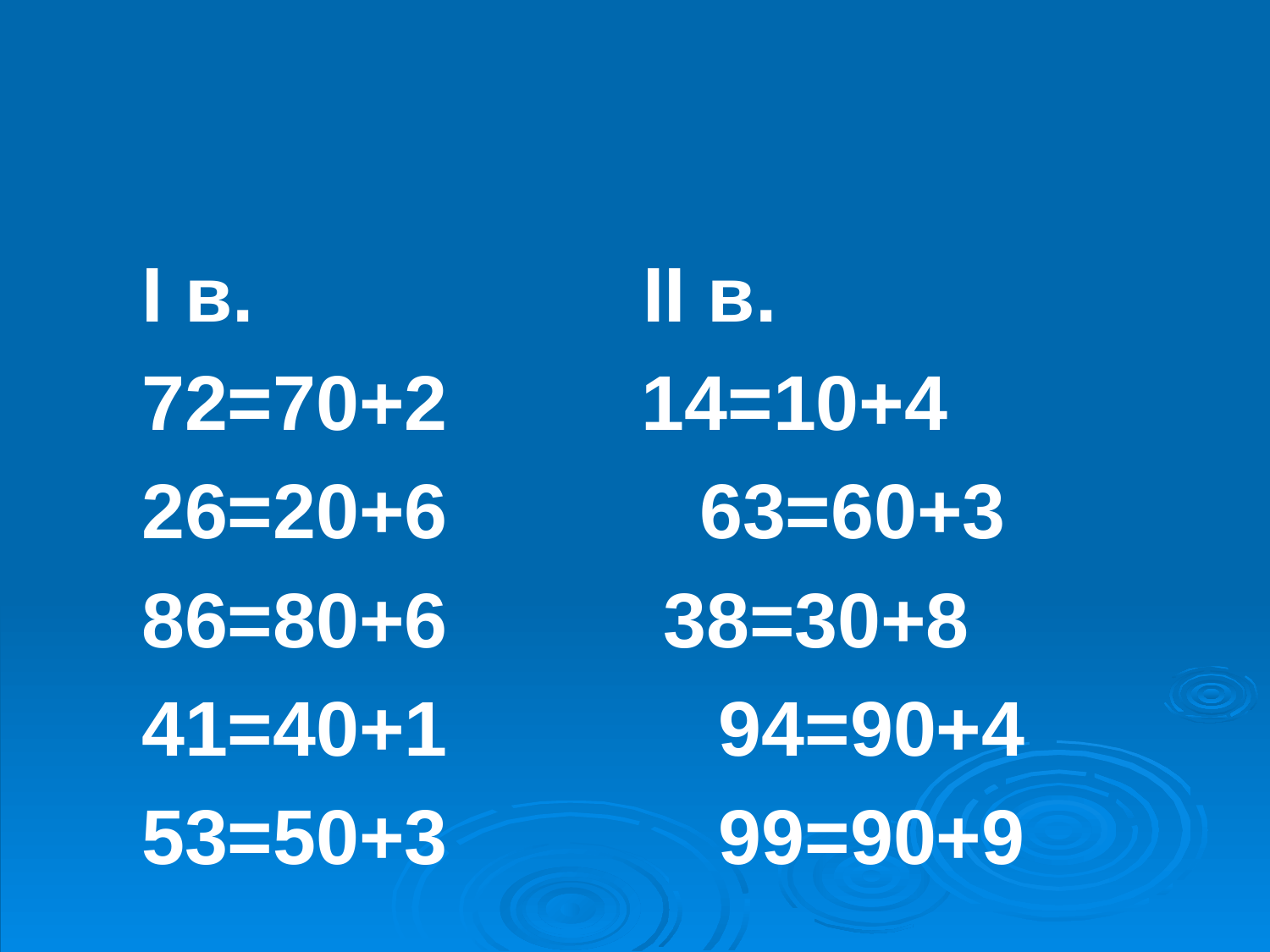

Ι в.                  ΙΙ в.
72=70+2         14=10+4
26=20+6	      63=60+3
86=80+6          38=30+8
41=40+1		 94=90+4
53=50+3		 99=90+9